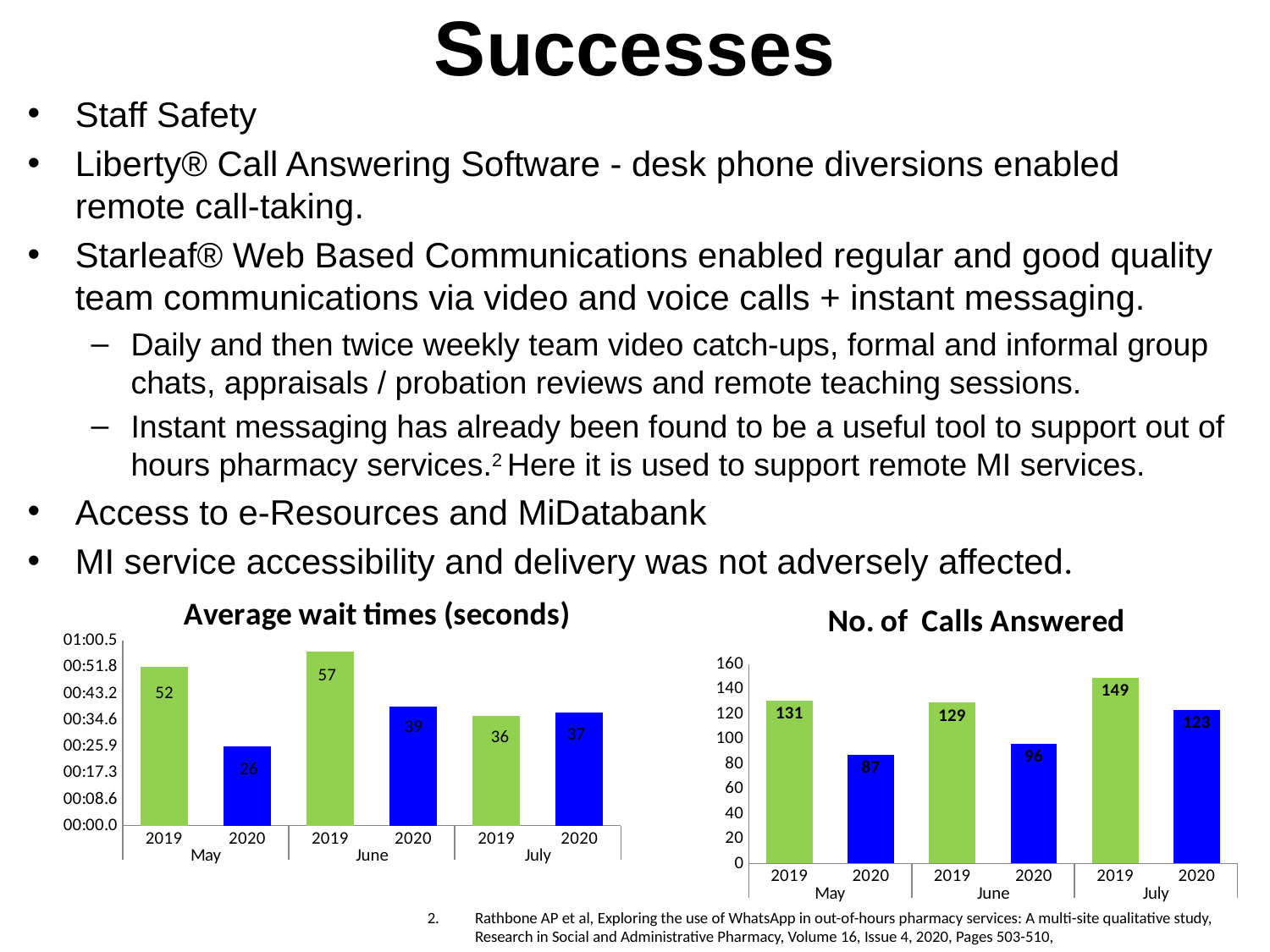

# Successes
Staff Safety
Liberty® Call Answering Software - desk phone diversions enabled remote call-taking.
Starleaf® Web Based Communications enabled regular and good quality team communications via video and voice calls + instant messaging.
Daily and then twice weekly team video catch-ups, formal and informal group chats, appraisals / probation reviews and remote teaching sessions.
Instant messaging has already been found to be a useful tool to support out of hours pharmacy services.2 Here it is used to support remote MI services.
Access to e-Resources and MiDatabank
MI service accessibility and delivery was not adversely affected.

### Chart: Average wait times (seconds)

| Category | Average wait times (seconds) |
|---|---|
| 2019 | 0.0006018518518518519 |
| 2020 | 0.00030092592592592595 |
| 2019 | 0.0006597222222222221 |
| 2020 | 0.0004513888888888889 |
| 2019 | 0.0004166666666666667 |
| 2020 | 0.00042824074074074075 |

### Chart:

| Category | No. of  Calls Answered |
|---|---|
| 2019 | 131.0 |
| 2020 | 87.0 |
| 2019 | 129.0 |
| 2020 | 96.0 |
| 2019 | 149.0 |
| 2020 | 123.0 |
Rathbone AP et al, Exploring the use of WhatsApp in out-of-hours pharmacy services: A multi-site qualitative study, Research in Social and Administrative Pharmacy, Volume 16, Issue 4, 2020, Pages 503-510,